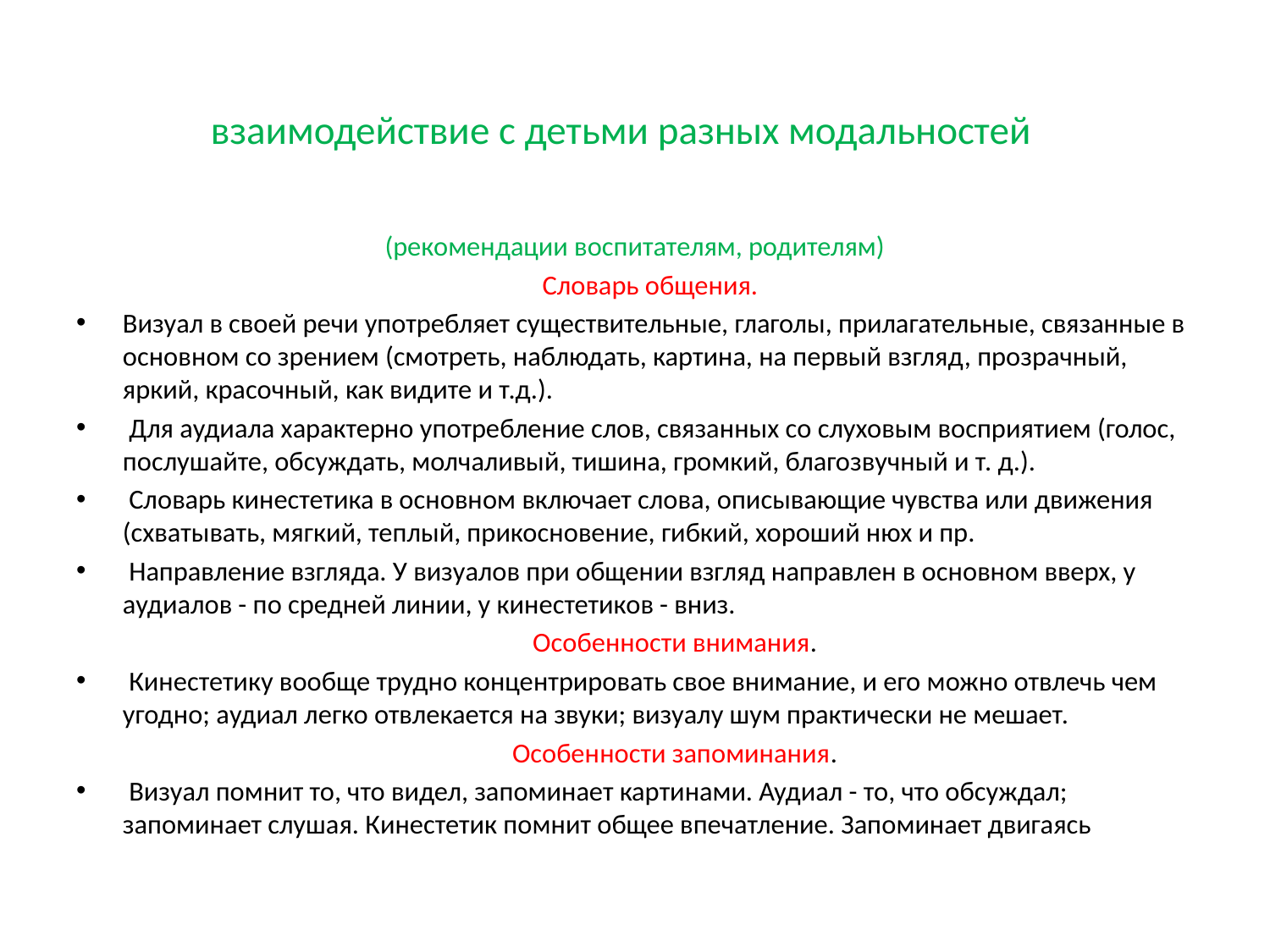

# взаимодействие с детьми разных модальностей
(рекомендации воспитателям, родителям)
      Словарь общения.
Визуал в своей речи употребляет существительные, глаголы, прилагательные, связанные в основном со зрением (смотреть, наблюдать, картина, на первый взгляд, прозрачный, яркий, красочный, как видите и т.д.).
 Для аудиала характерно употребление слов, связанных со слуховым восприятием (голос, послушайте, обсуждать, молчаливый, тишина, громкий, благозвучный и т. д.).
 Словарь кинестетика в основном включает слова, описывающие чувства или движения (схватывать, мягкий, теплый, прикосновение, гибкий, хороший нюх и пр.
 Направление взгляда. У визуалов при общении взгляд направлен в основном вверх, у аудиалов - по средней линии, у кинестетиков - вниз.
             Особенности внимания.
 Кинестетику вообще трудно концентрировать свое внимание, и его можно отвлечь чем угодно; аудиал легко отвлекается на звуки; визуалу шум практически не мешает.
             Особенности запоминания.
 Визуал помнит то, что видел, запоминает картинами. Аудиал - то, что обсуждал; запоминает слушая. Кинестетик помнит общее впечатление. Запоминает двигаясь